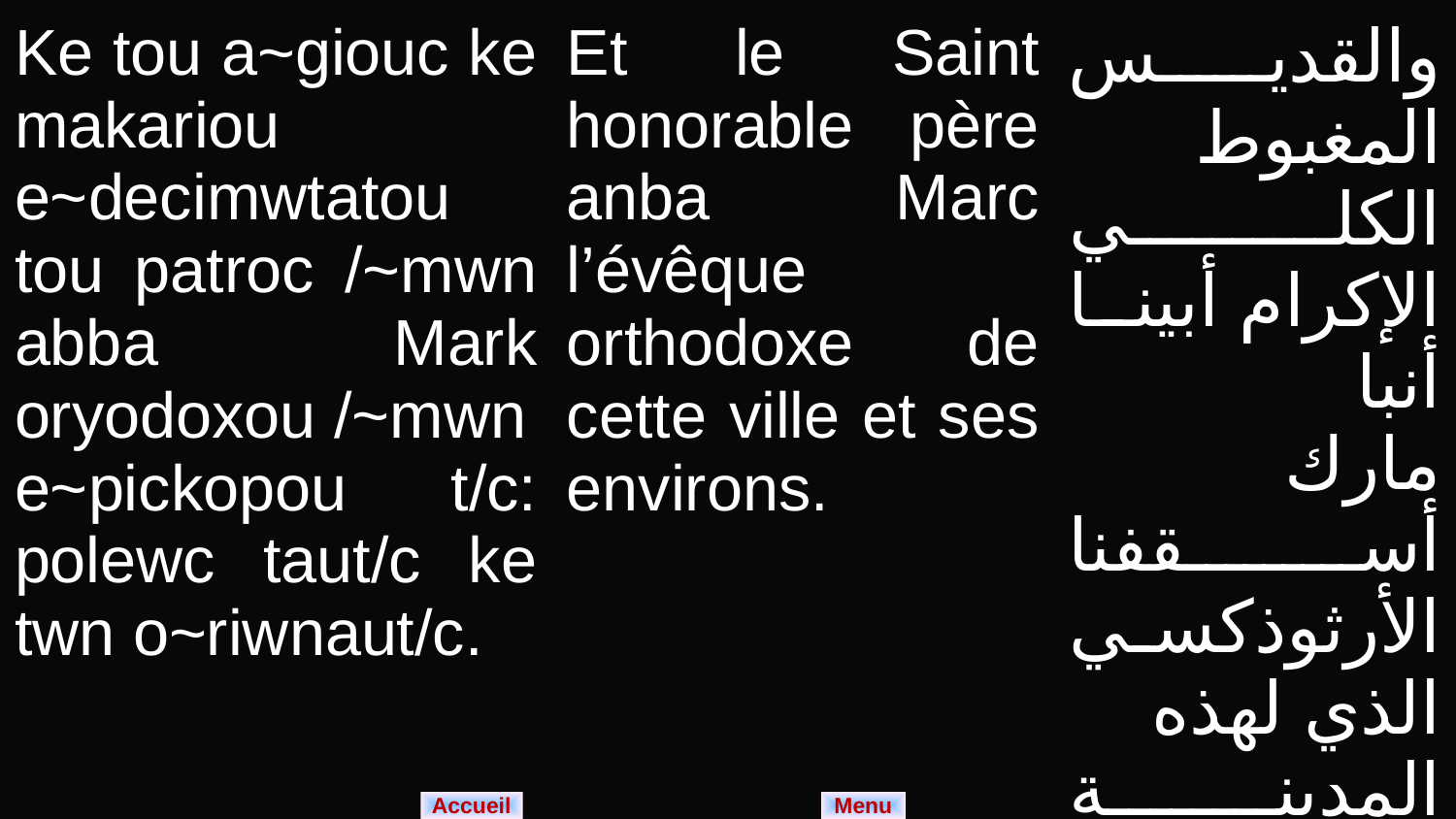

| Ke tou a~giouc ke makariou e~decimwtatou tou patroc /~mwn abba Mark oryodoxou /~mwn e~pickopou t/c: polewc taut/c ke twn o~riwnaut/c. | Et le Saint honorable père anba Marc l’évêque orthodoxe de cette ville et ses environs. | والقديس المغبوط الكلي الإكرام أبينا أنبا مارك أسقفنا الأرثوذكسي الذي لهذه المدينة وتخومها |
| --- | --- | --- |
Menu